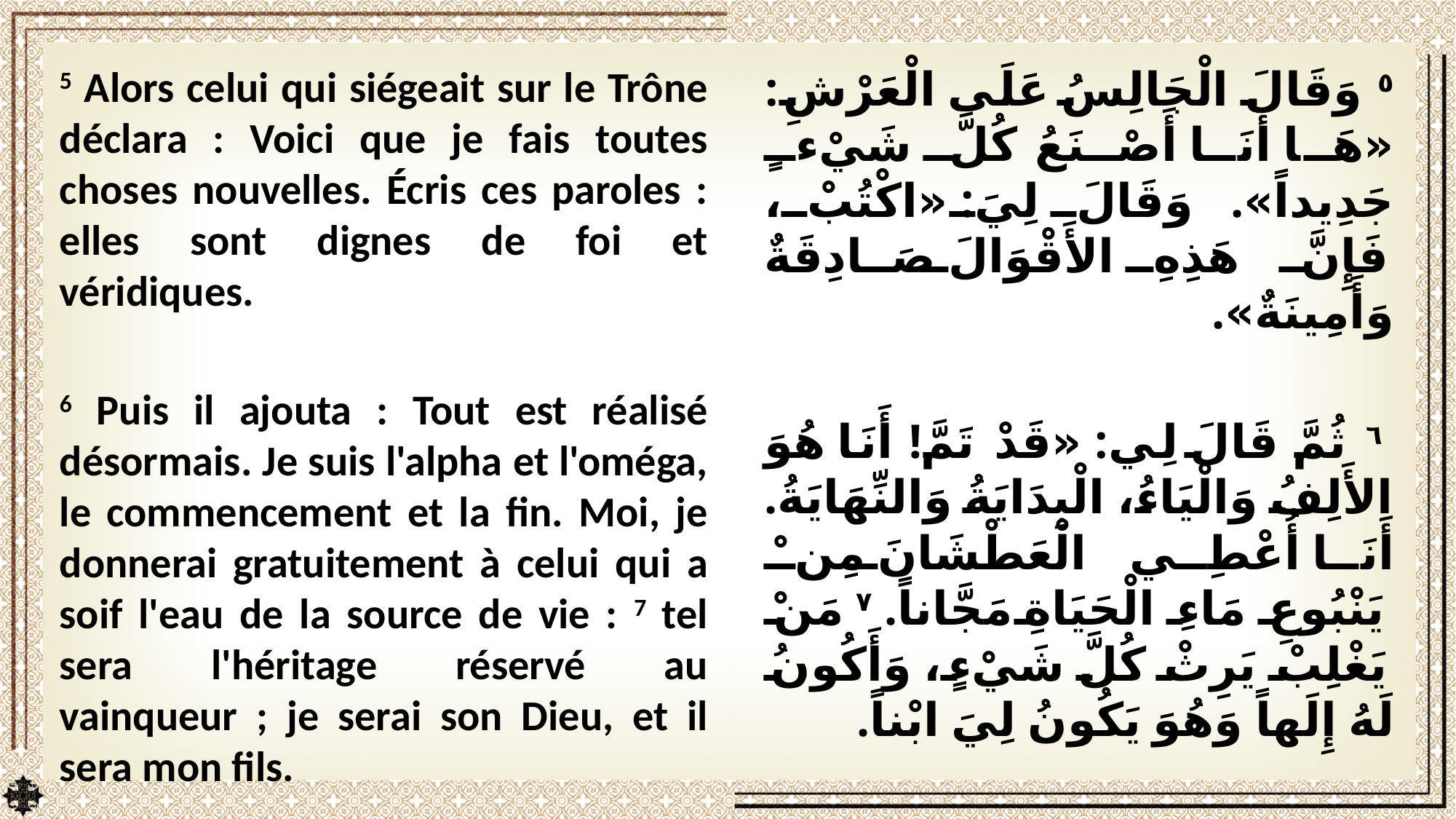

5 Alors celui qui siégeait sur le Trône déclara : Voici que je fais toutes choses nouvelles. Écris ces paroles : elles sont dignes de foi et véridiques.

6 Puis il ajouta : Tout est réalisé désormais. Je suis l'alpha et l'oméga, le commencement et la fin. Moi, je donnerai gratuitement à celui qui a soif l'eau de la source de vie : 7 tel sera l'héritage réservé au vainqueur ; je serai son Dieu, et il sera mon fils.
٥ وَقَالَ الْجَالِسُ عَلَى الْعَرْشِ: «هَا أَنَا أَصْنَعُ كُلَّ شَيْءٍ جَدِيداً». وَقَالَ لِيَ: «اكْتُبْ، فَإِنَّ هَذِهِ الأَقْوَالَ صَادِقَةٌ وَأَمِينَةٌ».

 ٦ ثُمَّ قَالَ لِي: «قَدْ تَمَّ! أَنَا هُوَ الأَلِفُ وَالْيَاءُ، الْبِدَايَةُ وَالنِّهَايَةُ. أَنَا أُعْطِي الْعَطْشَانَ مِنْ يَنْبُوعِ مَاءِ الْحَيَاةِ مَجَّاناً. ٧ مَنْ يَغْلِبْ يَرِثْ كُلَّ شَيْءٍ، وَأَكُونُ لَهُ إِلَهاً وَهُوَ يَكُونُ لِيَ ابْناً.